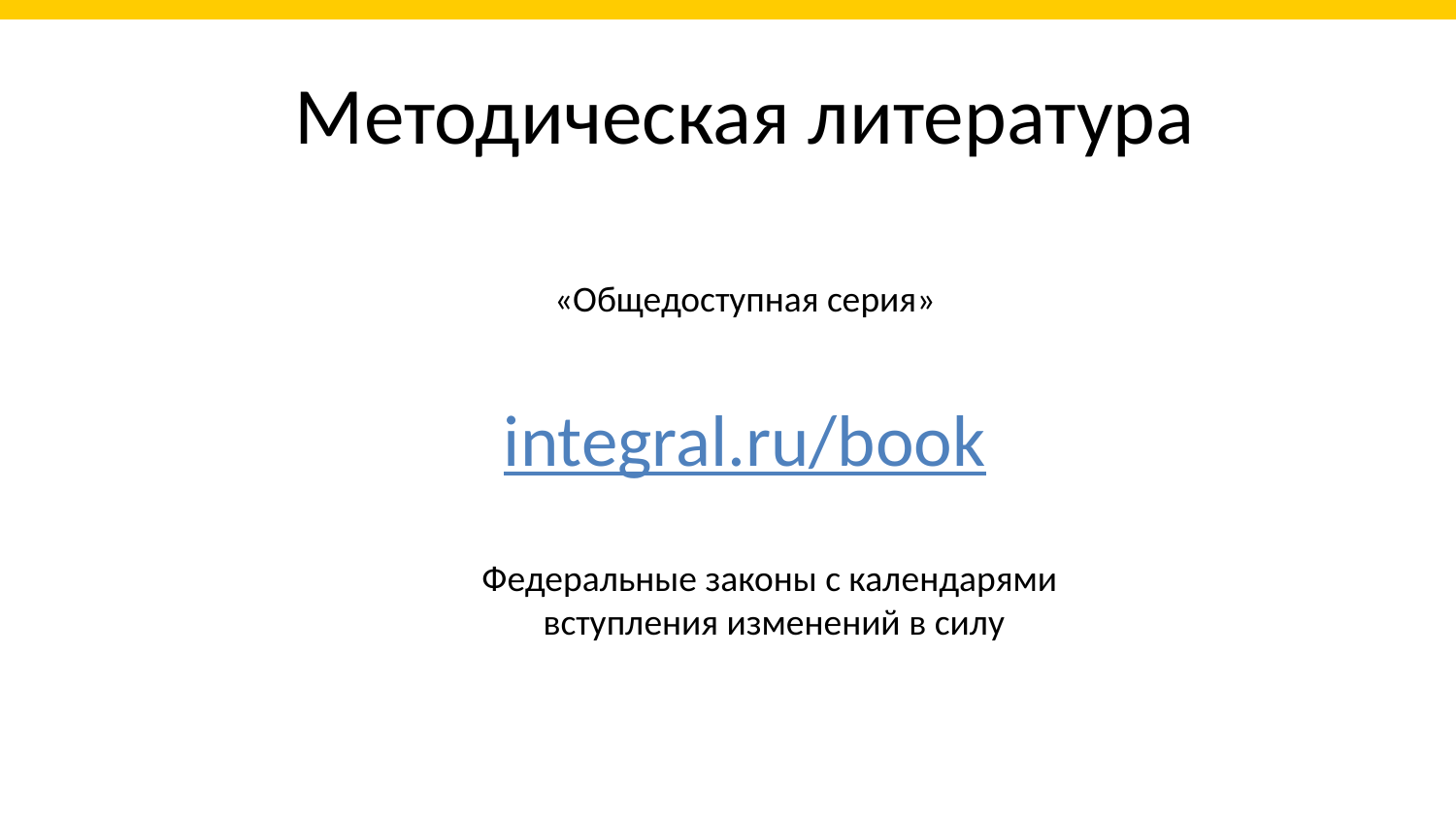

# Методическая литература
«Общедоступная серия»
integral.ru/book
Федеральные законы с календарями
вступления изменений в силу